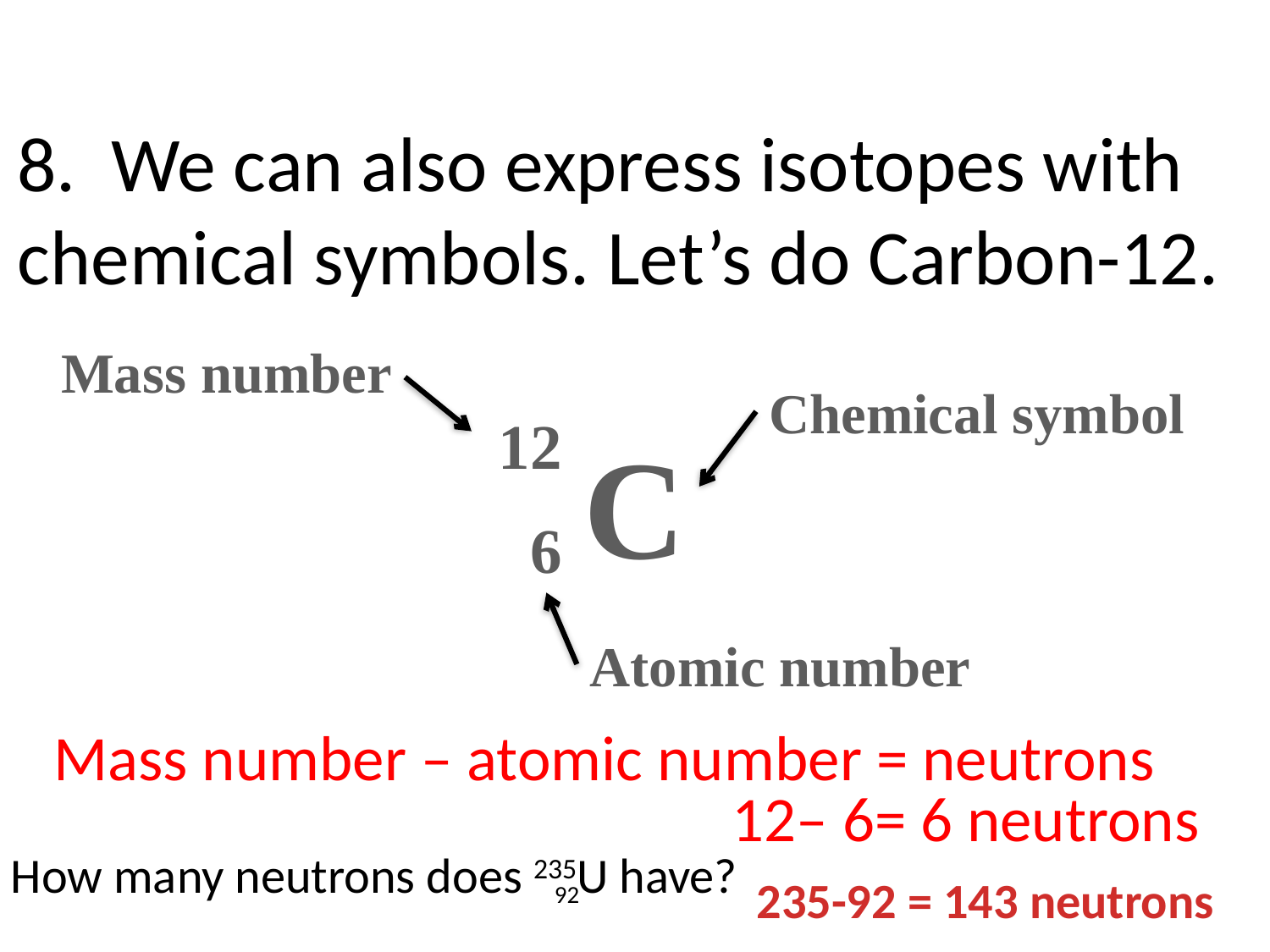

# 8.  We can also express isotopes with chemical symbols. Let’s do Carbon-12.
Mass number
Chemical symbol
12
C
6
Atomic number
Mass number – atomic number = neutrons
12– 6= 6 neutrons
How many neutrons does 235U have?
235-92 = 143 neutrons
92